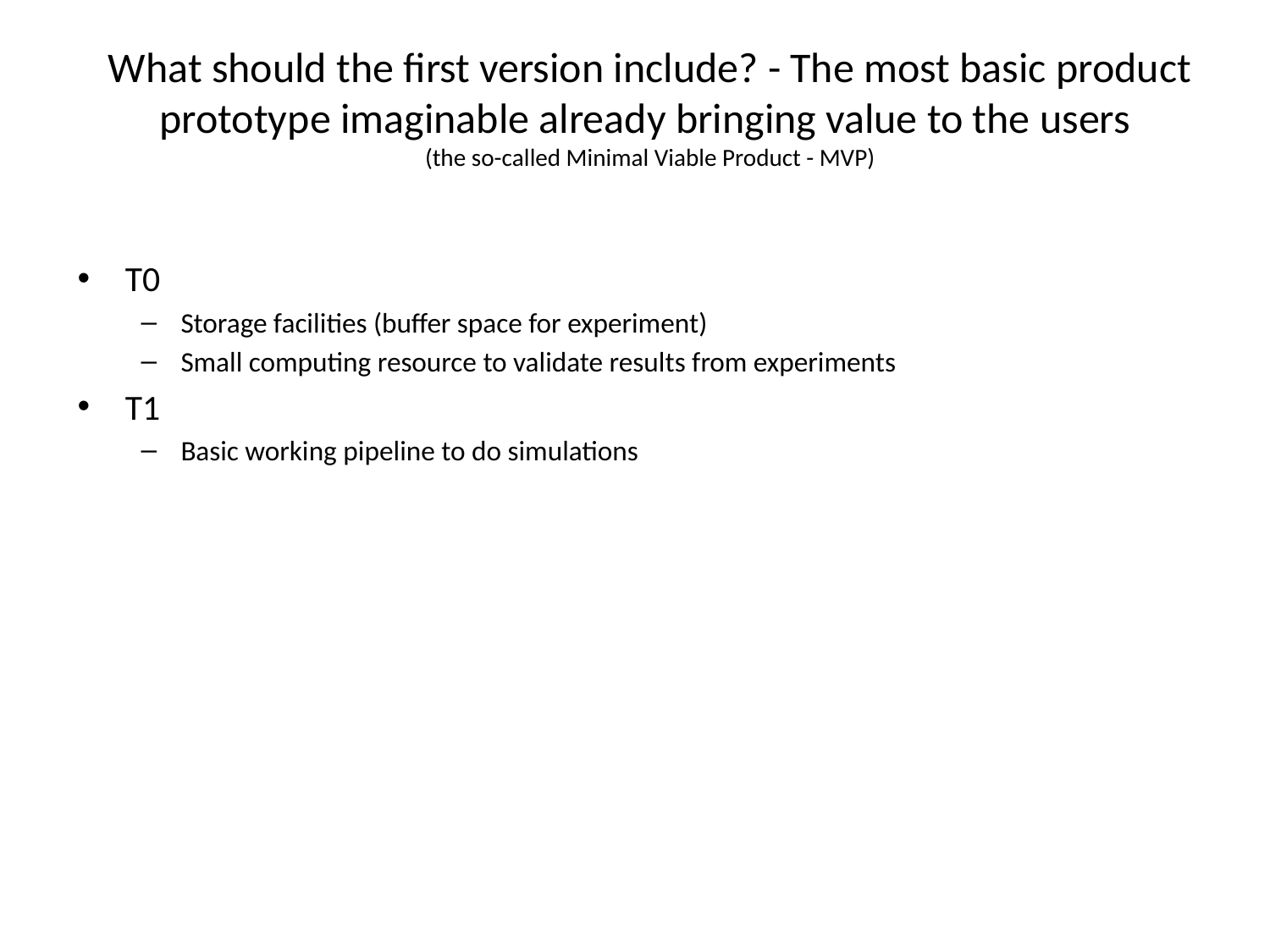

# What should the first version include? - The most basic product prototype imaginable already bringing value to the users (the so-called Minimal Viable Product - MVP)
T0
Storage facilities (buffer space for experiment)
Small computing resource to validate results from experiments
T1
Basic working pipeline to do simulations